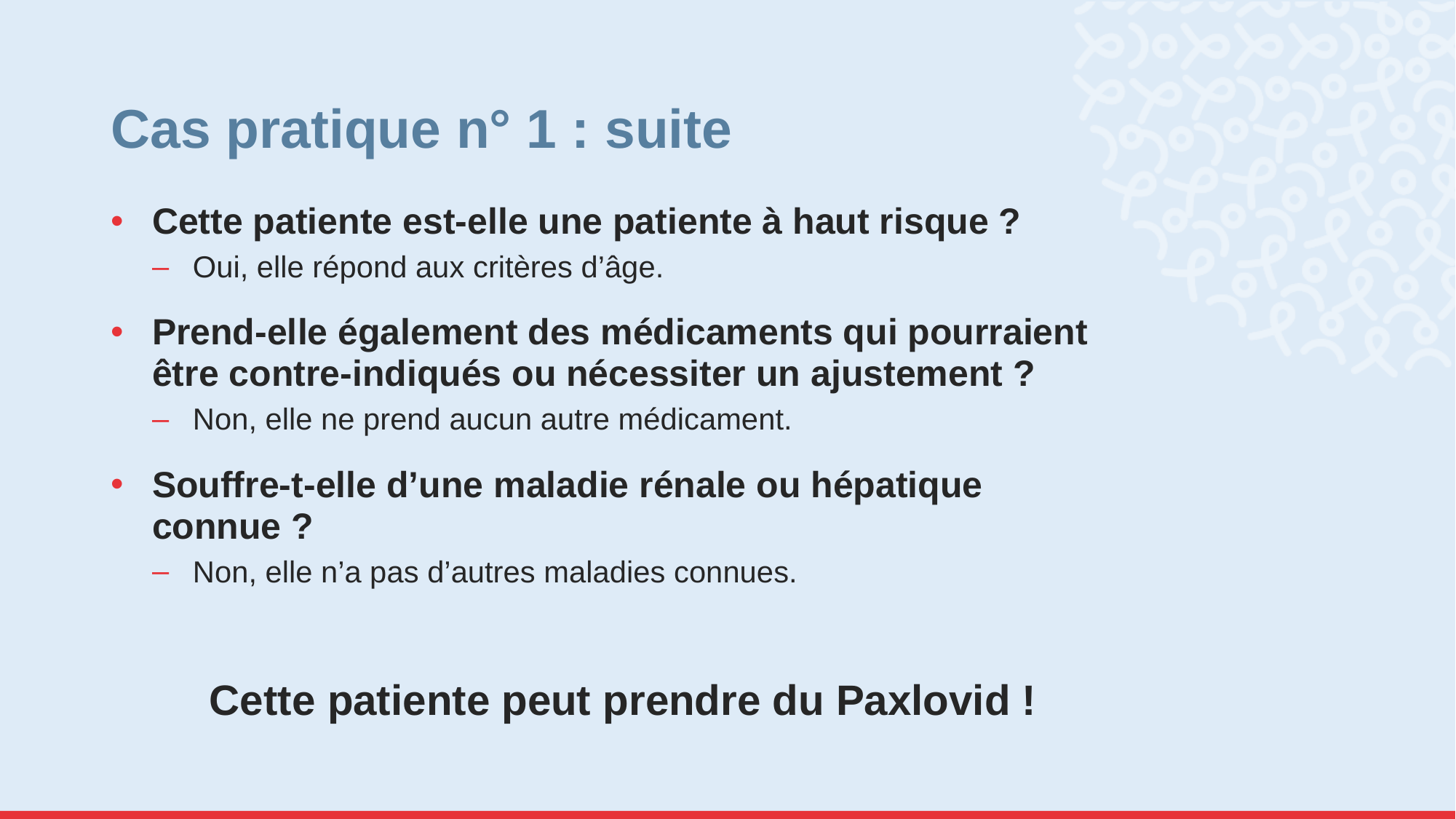

# Cas pratique n° 1 : suite
Cette patiente est-elle une patiente à haut risque ?
Oui, elle répond aux critères d’âge.
Prend-elle également des médicaments qui pourraient être contre-indiqués ou nécessiter un ajustement ?
Non, elle ne prend aucun autre médicament.
Souffre-t-elle d’une maladie rénale ou hépatique connue ?
Non, elle n’a pas d’autres maladies connues.

Cette patiente peut prendre du Paxlovid !